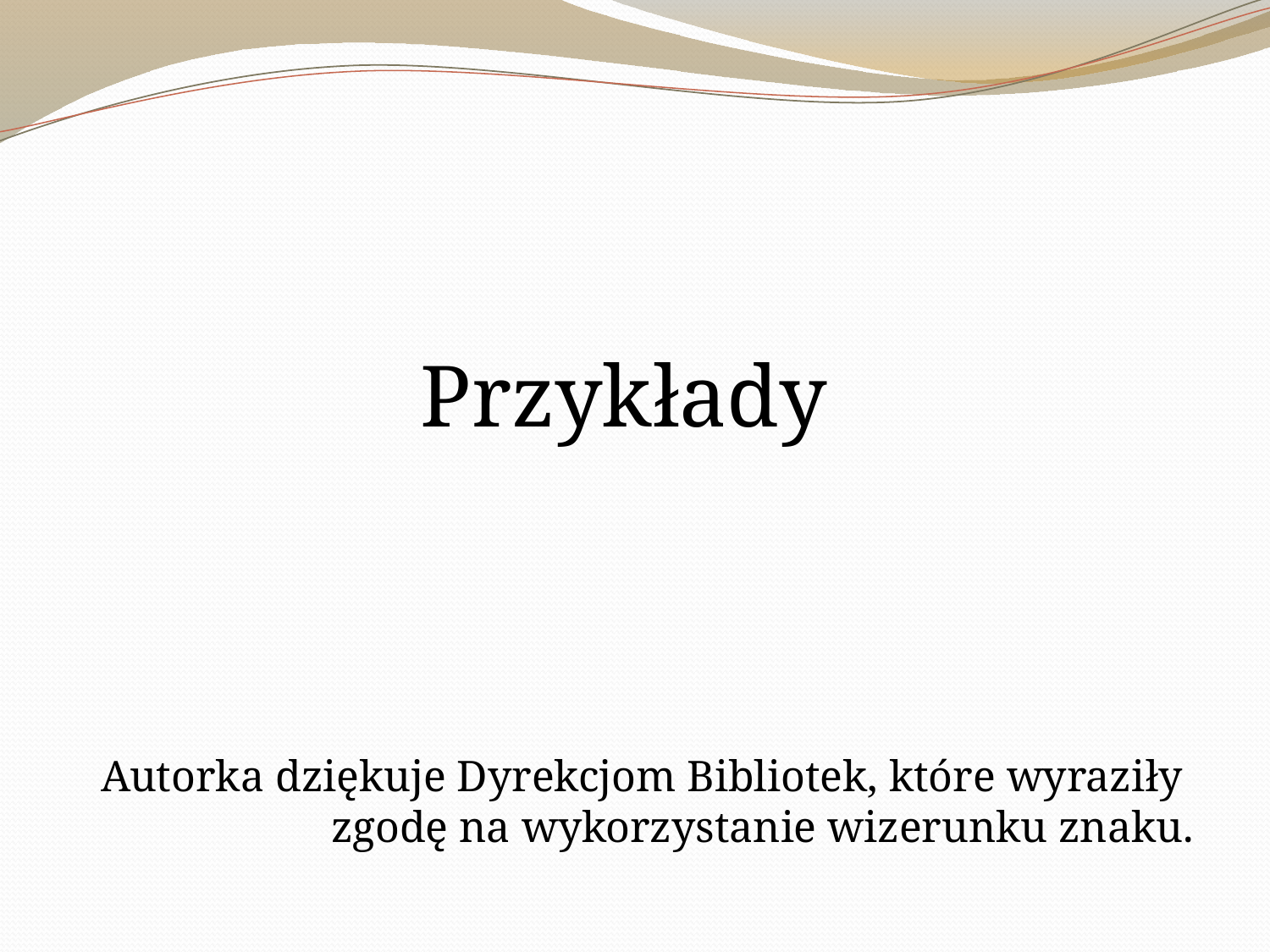

Przykłady

Autorka dziękuje Dyrekcjom Bibliotek, które wyraziły
zgodę na wykorzystanie wizerunku znaku.